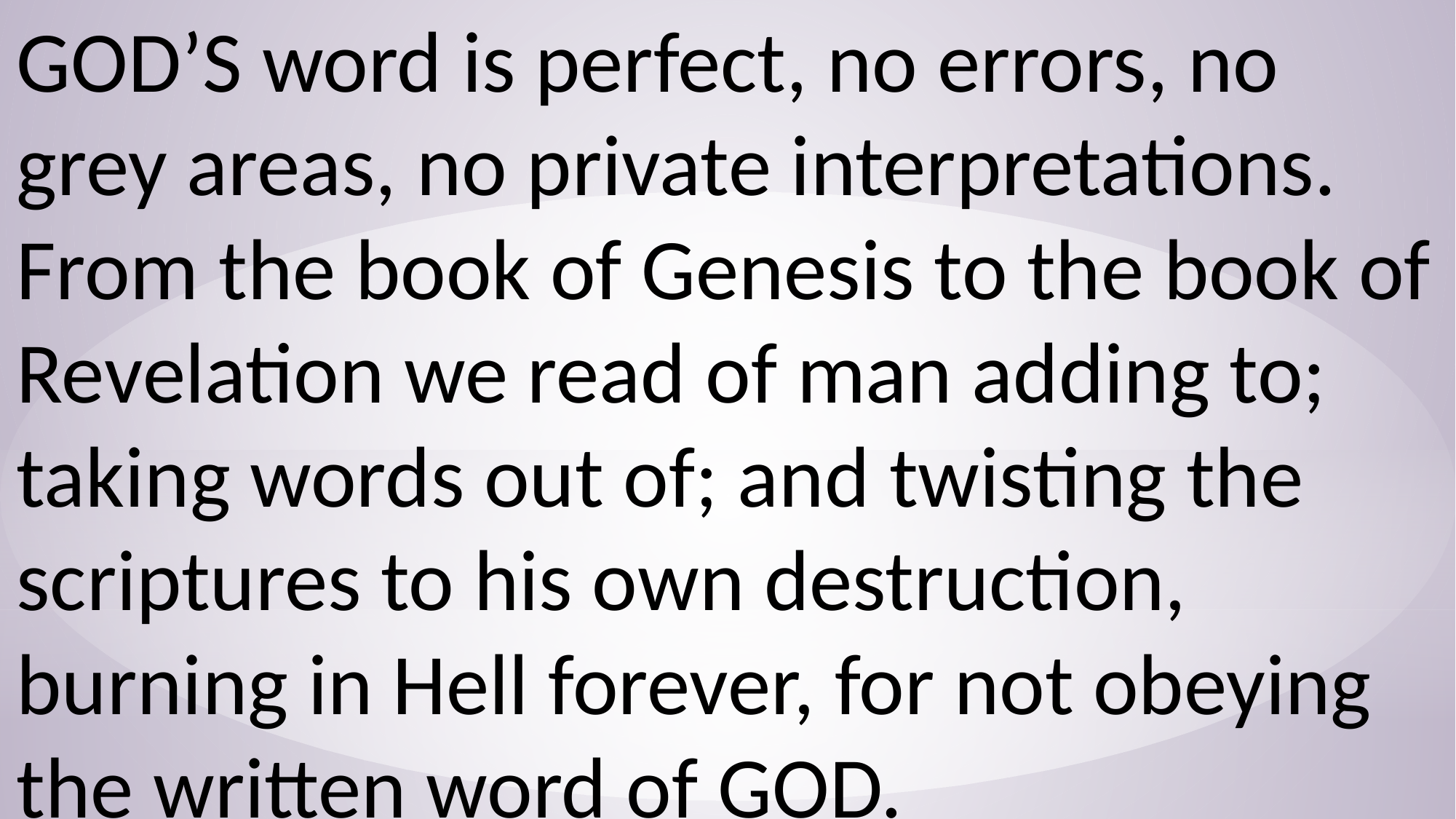

GOD’S word is perfect, no errors, no grey areas, no private interpretations. From the book of Genesis to the book of Revelation we read of man adding to; taking words out of; and twisting the scriptures to his own destruction, burning in Hell forever, for not obeying the written word of GOD.